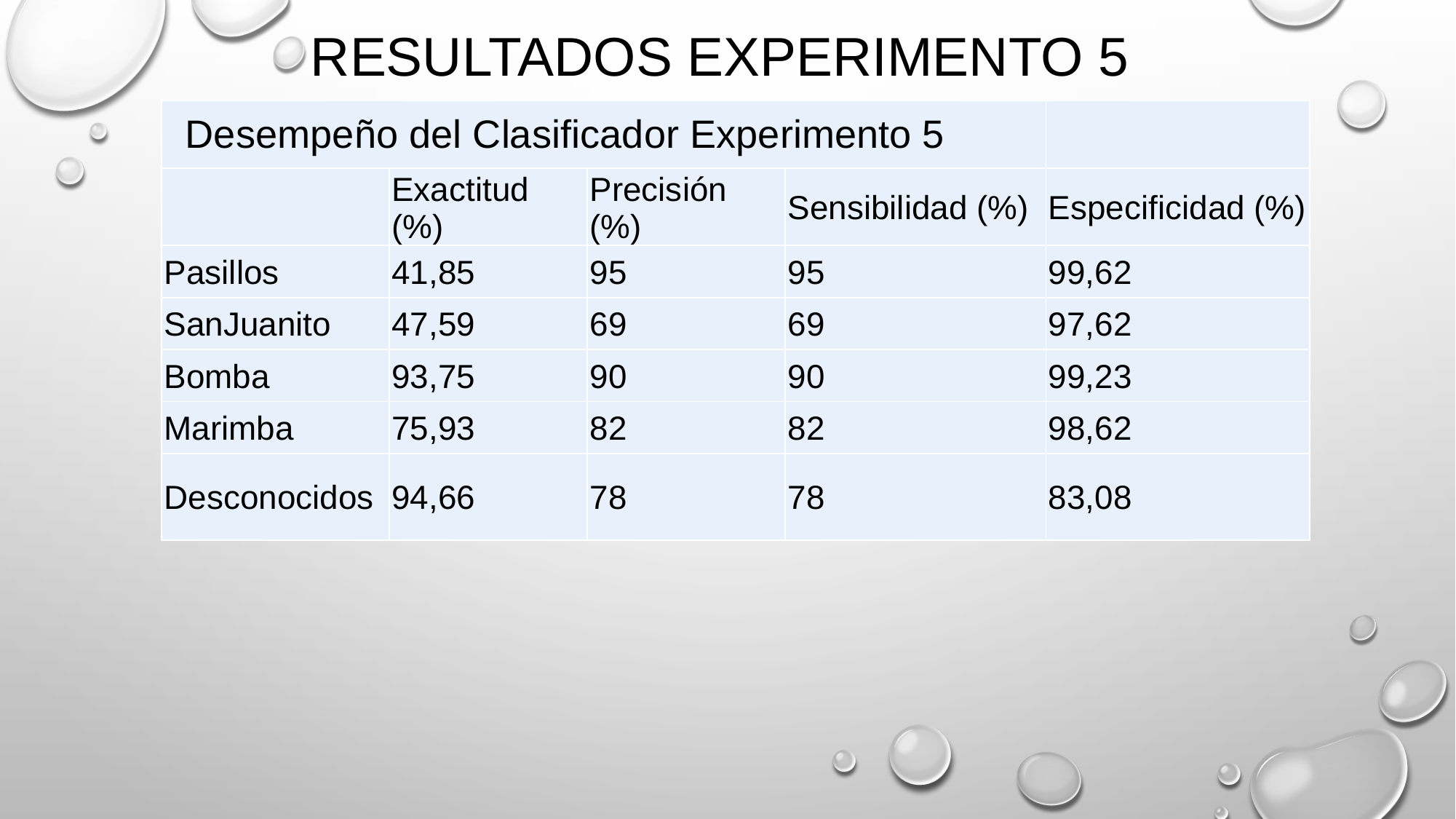

RESULTADOS EXPERIMENTO 5
| Desempeño del Clasificador Experimento 5 |  |  |  |  |
| --- | --- | --- | --- | --- |
|  | Exactitud (%) | Precisión (%) | Sensibilidad (%) | Especificidad (%) |
| Pasillos | 41,85 | 95 | 95 | 99,62 |
| SanJuanito | 47,59 | 69 | 69 | 97,62 |
| Bomba | 93,75 | 90 | 90 | 99,23 |
| Marimba | 75,93 | 82 | 82 | 98,62 |
| Desconocidos | 94,66 | 78 | 78 | 83,08 |